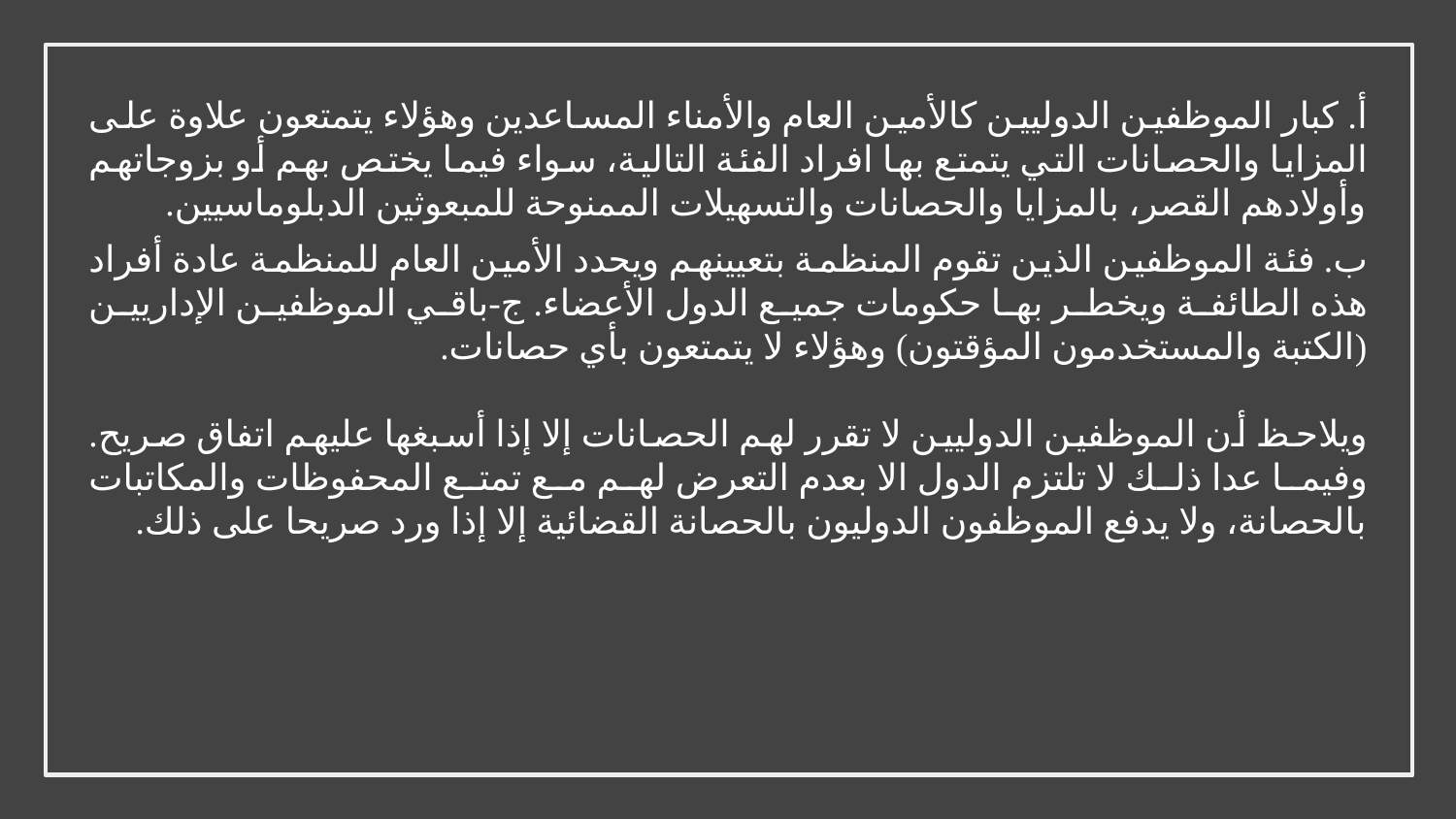

أ. كبار الموظفين الدوليين كالأمين العام والأمناء المساعدين وهؤلاء يتمتعون علاوة على المزايا والحصانات التي يتمتع بها افراد الفئة التالية، سواء فيما يختص بهم أو بزوجاتهم وأولادهم القصر، بالمزايا والحصانات والتسهيلات الممنوحة للمبعوثين الدبلوماسيين.

ب. فئة الموظفين الذين تقوم المنظمة بتعيينهم ويحدد الأمين العام للمنظمة عادة أفراد هذه الطائفة ويخطر بها حكومات جميع الدول الأعضاء. ج-باقي الموظفين الإداريين (الكتبة والمستخدمون المؤقتون) وهؤلاء لا يتمتعون بأي حصانات.

ويلاحظ أن الموظفين الدوليين لا تقرر لهم الحصانات إلا إذا أسبغها عليهم اتفاق صريح. وفيما عدا ذلك لا تلتزم الدول الا بعدم التعرض لهم مع تمتع المحفوظات والمكاتبات بالحصانة، ولا يدفع الموظفون الدوليون بالحصانة القضائية إلا إذا ورد صريحا على ذلك.